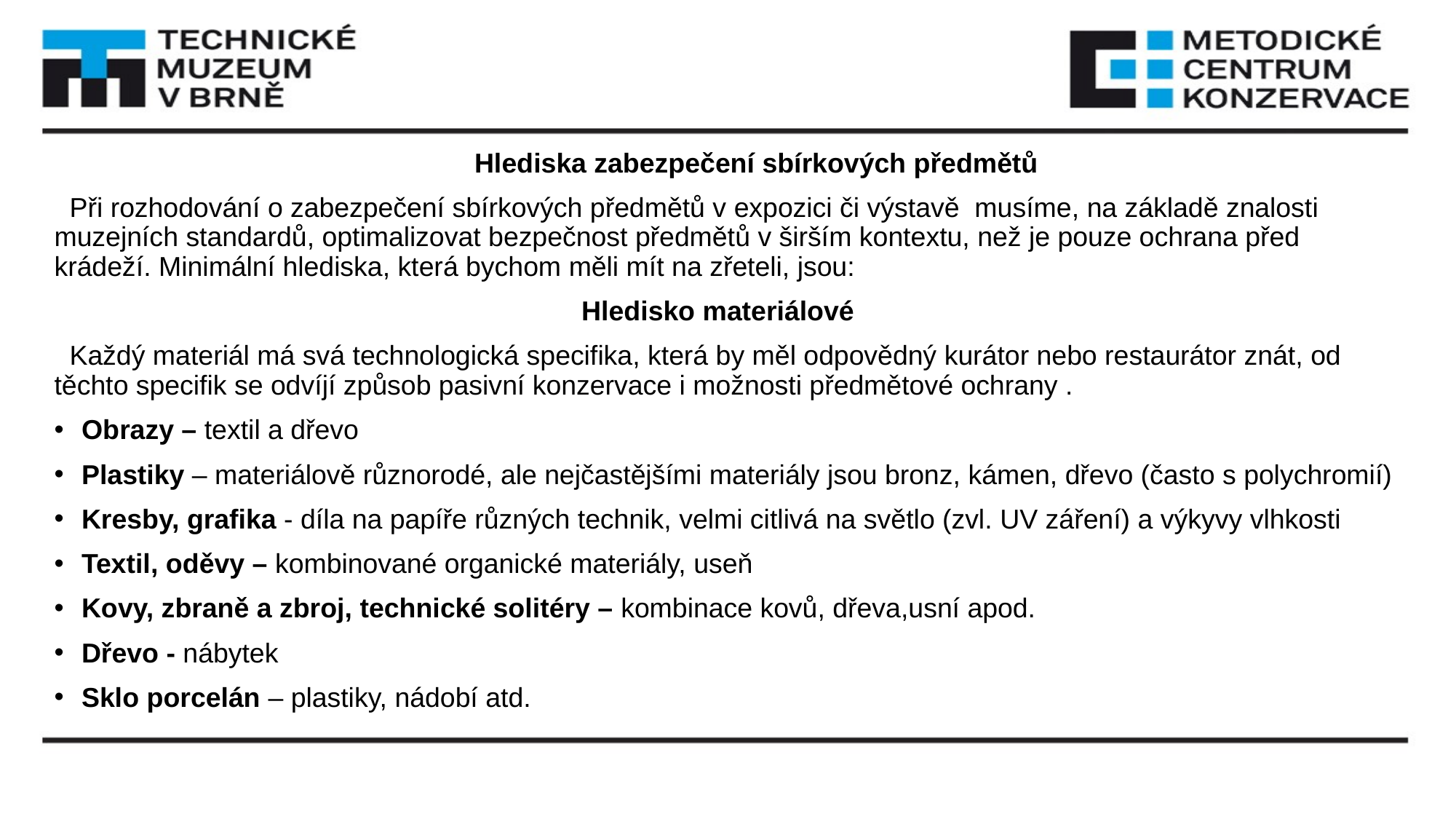

#
                                                       Hlediska zabezpečení sbírkových předmětů
  Při rozhodování o zabezpečení sbírkových předmětů v expozici či výstavě  musíme, na základě znalosti muzejních standardů, optimalizovat bezpečnost předmětů v širším kontextu, než je pouze ochrana před krádeží. Minimální hlediska, která bychom měli mít na zřeteli, jsou:
                                                                     Hledisko materiálové
  Každý materiál má svá technologická specifika, která by měl odpovědný kurátor nebo restaurátor znát, od těchto specifik se odvíjí způsob pasivní konzervace i možnosti předmětové ochrany .
Obrazy – textil a dřevo
Plastiky – materiálově různorodé, ale nejčastějšími materiály jsou bronz, kámen, dřevo (často s polychromií)
Kresby, grafika - díla na papíře různých technik, velmi citlivá na světlo (zvl. UV záření) a výkyvy vlhkosti
Textil, oděvy – kombinované organické materiály, useň
Kovy, zbraně a zbroj, technické solitéry – kombinace kovů, dřeva,usní apod.
Dřevo - nábytek
Sklo porcelán – plastiky, nádobí atd.